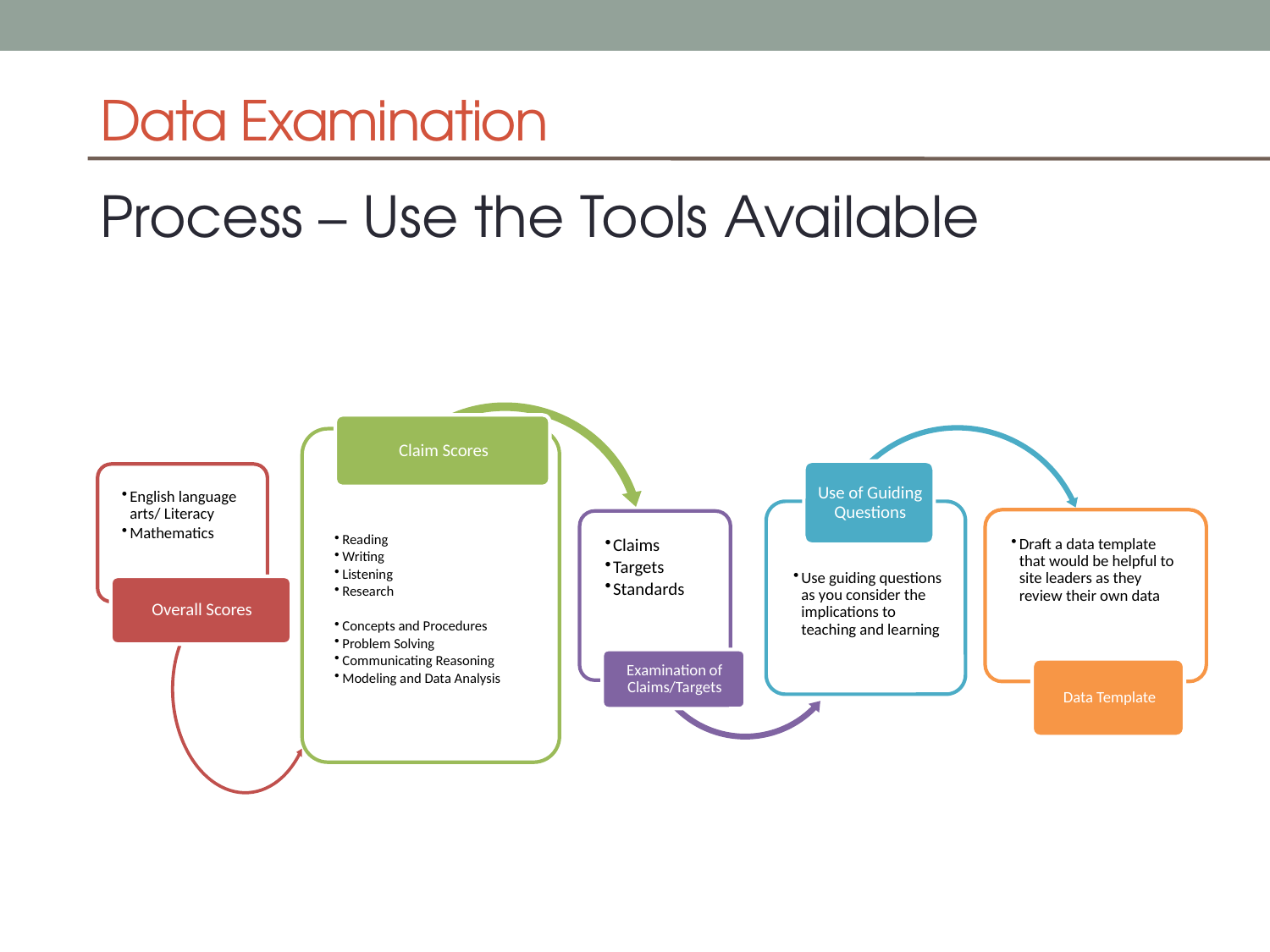

# Data Examination
Process – Use the Tools Available
English language arts/ Literacy
Mathematics
Overall Scores
Reading
Writing
Listening
Research

Concepts and Procedures
Problem Solving
Communicating Reasoning
Modeling and Data Analysis
Claim Scores
Claims
Targets
Standards
Examination of Claims/Targets
Use guiding questions as you consider the implications to teaching and learning
Use of Guiding Questions
Draft a data template that would be helpful to site leaders as they review their own data
Data Template